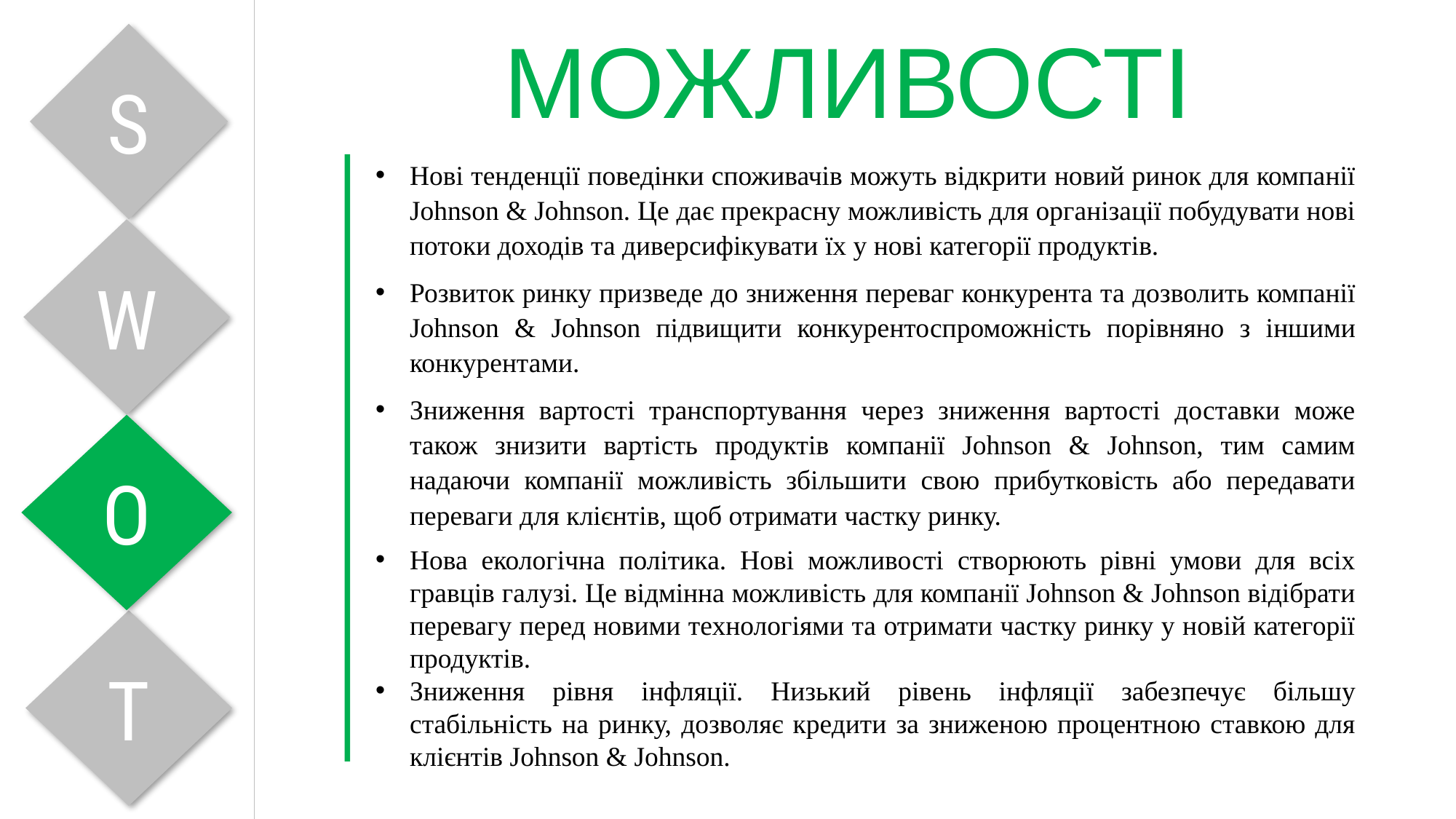

МОЖЛИВОСТІ
S
Нові тенденції поведінки споживачів можуть відкрити новий ринок для компанії Johnson & Johnson. Це дає прекрасну можливість для організації побудувати нові потоки доходів та диверсифікувати їх у нові категорії продуктів.
Розвиток ринку призведе до зниження переваг конкурента та дозволить компанії Johnson & Johnson підвищити конкурентоспроможність порівняно з іншими конкурентами.
Зниження вартості транспортування через зниження вартості доставки може також знизити вартість продуктів компанії Johnson & Johnson, тим самим надаючи компанії можливість збільшити свою прибутковість або передавати переваги для клієнтів, щоб отримати частку ринку.
Нова екологічна політика. Нові можливості створюють рівні умови для всіх гравців галузі. Це відмінна можливість для компанії Johnson & Johnson відібрати перевагу перед новими технологіями та отримати частку ринку у новій категорії продуктів.
Зниження рівня інфляції. Низький рівень інфляції забезпечує більшу стабільність на ринку, дозволяє кредити за зниженою процентною ставкою для клієнтів Johnson & Johnson.

W
O
T